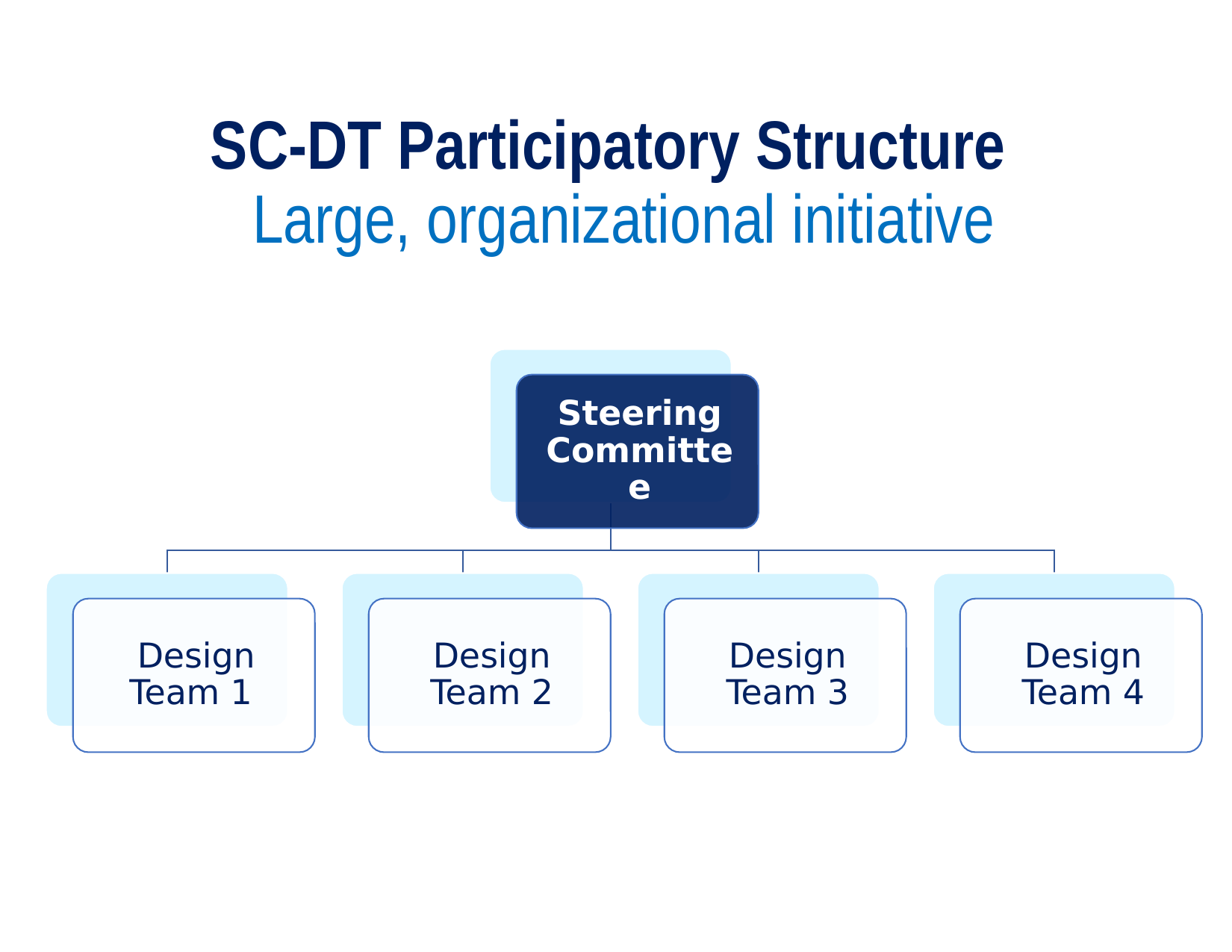

# SC-DT Participatory Structure Large, organizational initiative
Steering Committee
Design Team 1
Design Team 2
Design Team 3
Design Team 4